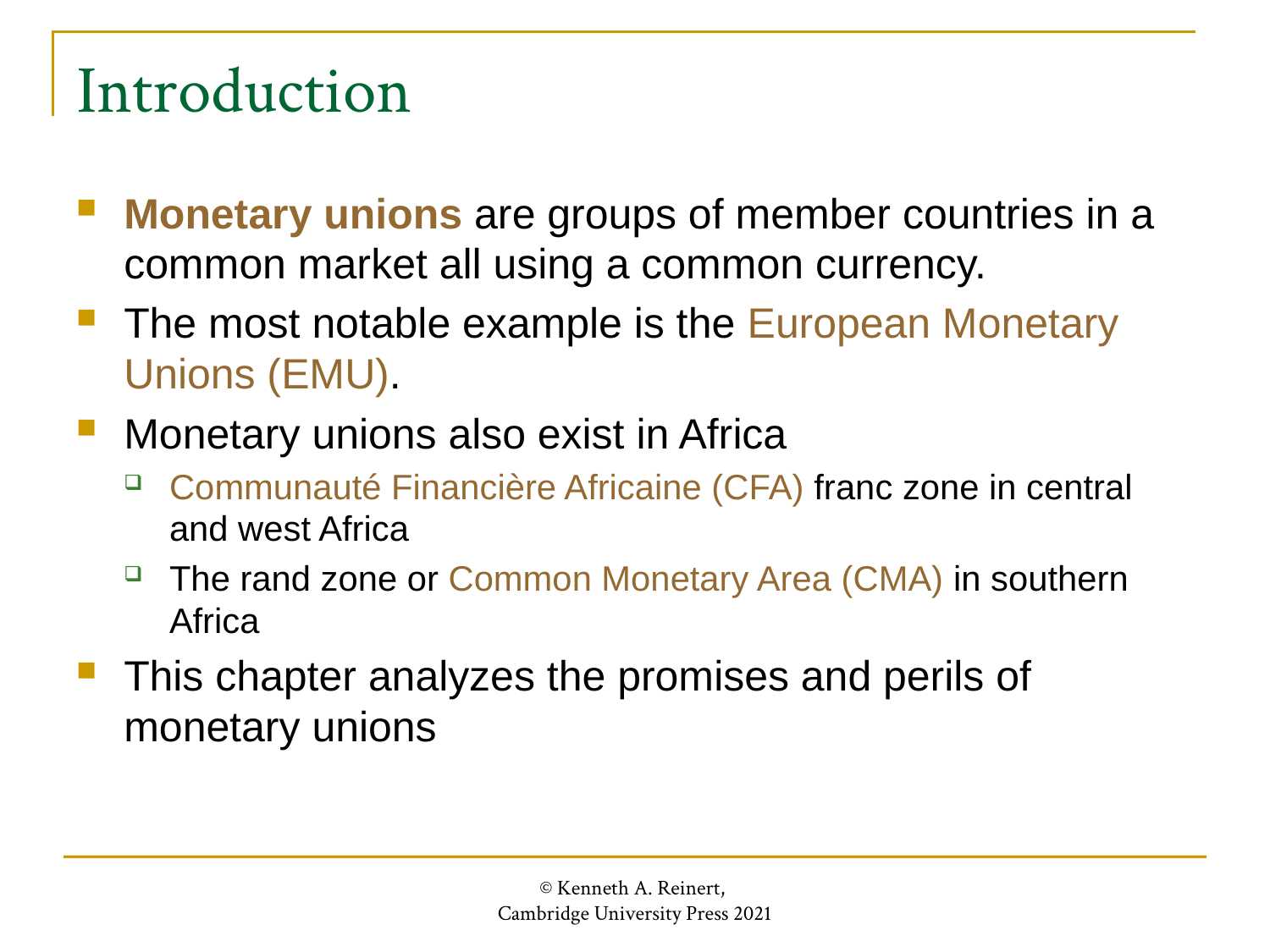

# Introduction
Monetary unions are groups of member countries in a common market all using a common currency.
The most notable example is the European Monetary Unions (EMU).
Monetary unions also exist in Africa
Communauté Financière Africaine (CFA) franc zone in central and west Africa
The rand zone or Common Monetary Area (CMA) in southern Africa
This chapter analyzes the promises and perils of monetary unions
© Kenneth A. Reinert,
Cambridge University Press 2021